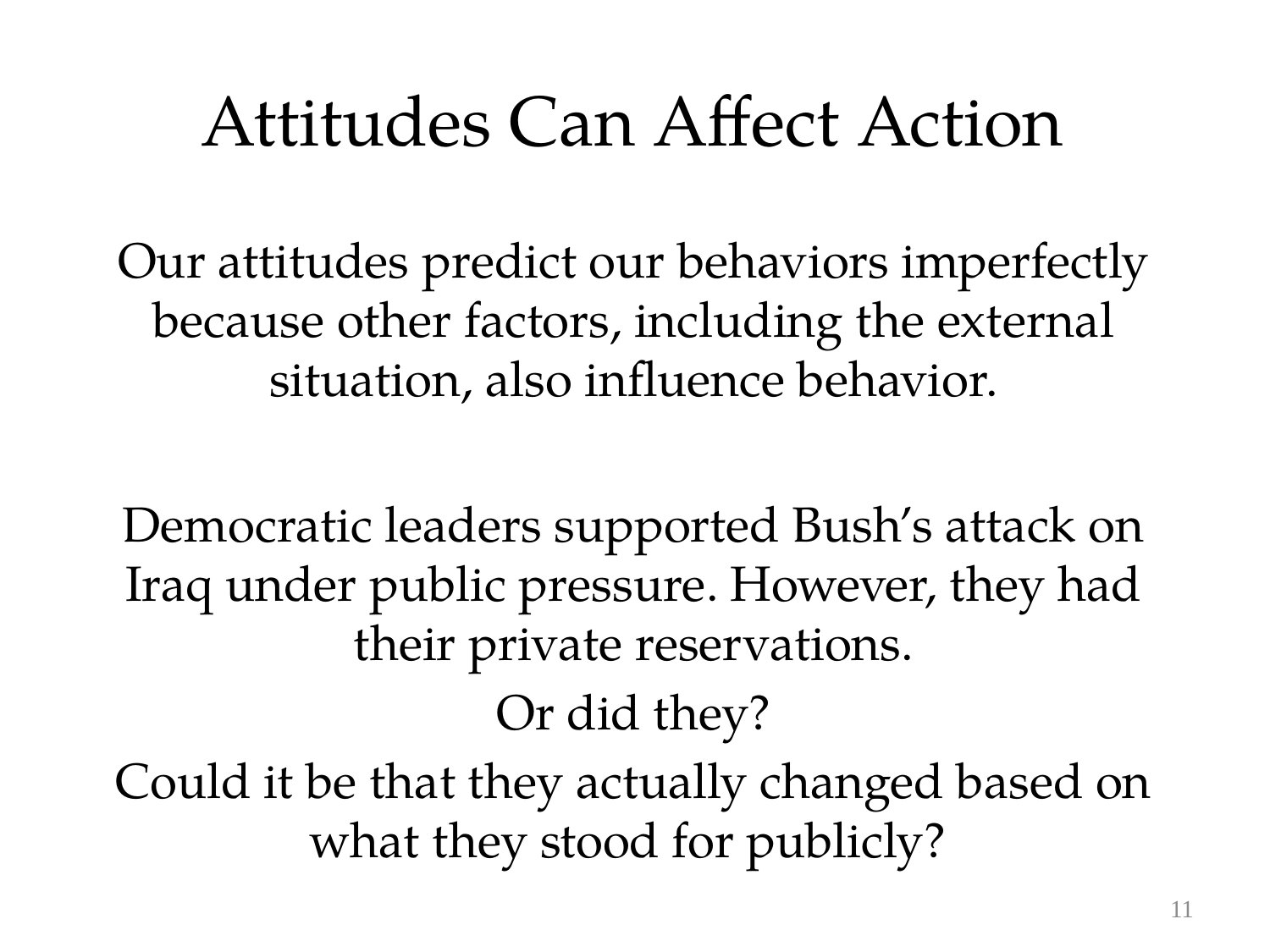

# Attitudes Can Affect Action
Our attitudes predict our behaviors imperfectly because other factors, including the external situation, also influence behavior.
Democratic leaders supported Bush’s attack on Iraq under public pressure. However, they had their private reservations.
Or did they?
Could it be that they actually changed based on what they stood for publicly?
11